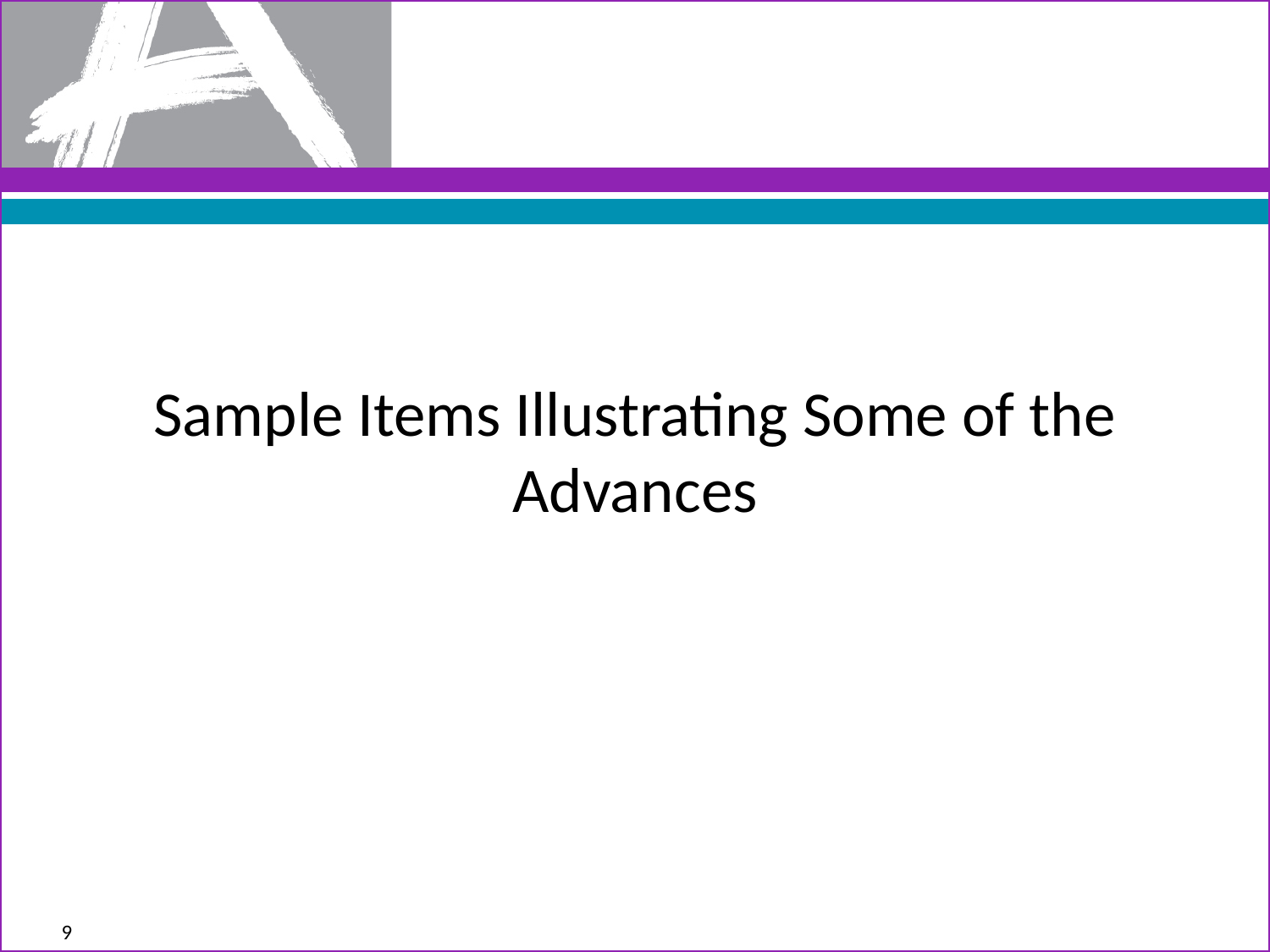

Sample Items Illustrating Some of the Advances
9